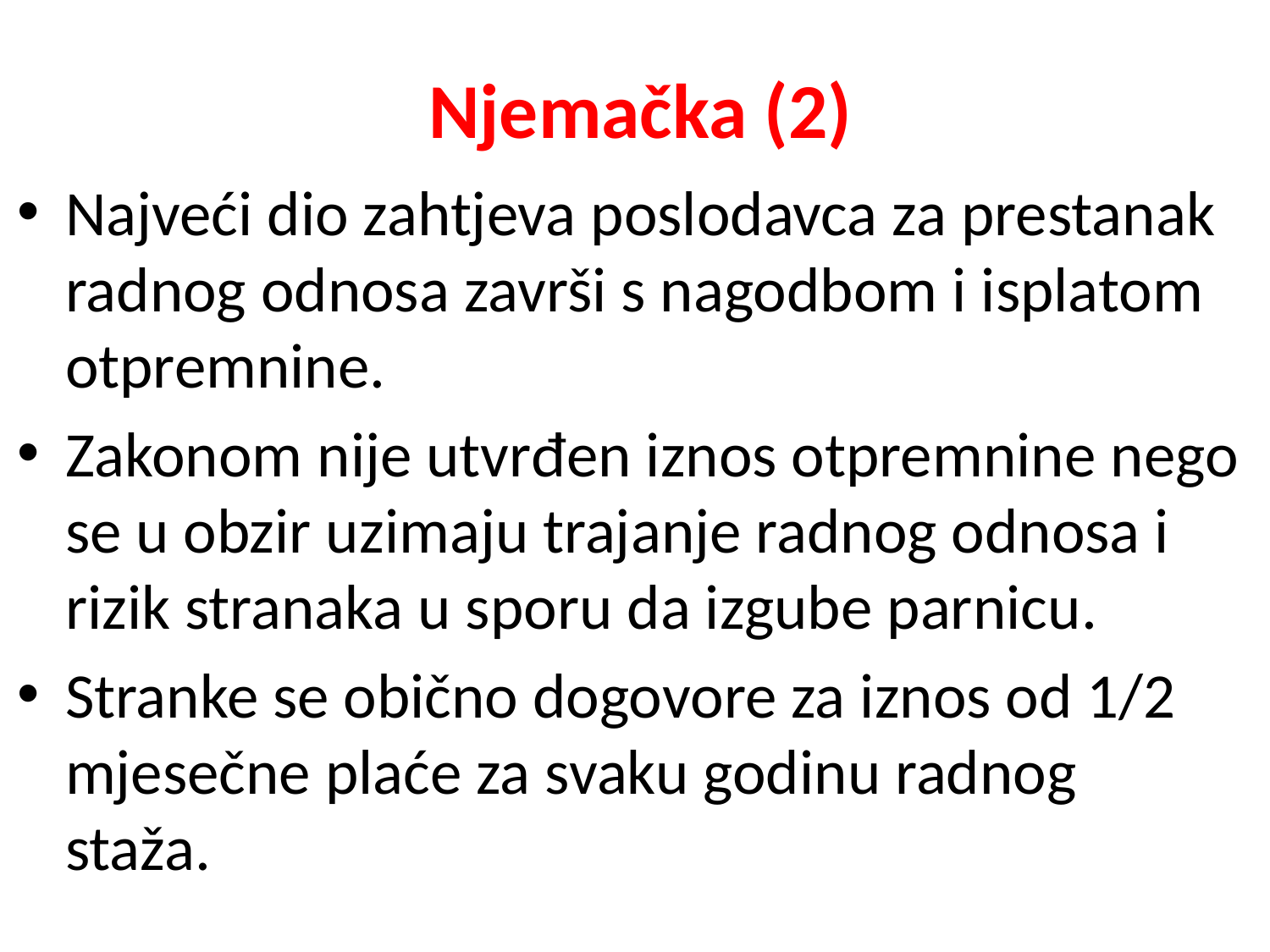

# Njemačka (2)
Najveći dio zahtjeva poslodavca za prestanak radnog odnosa završi s nagodbom i isplatom otpremnine.
Zakonom nije utvrđen iznos otpremnine nego se u obzir uzimaju trajanje radnog odnosa i rizik stranaka u sporu da izgube parnicu.
Stranke se obično dogovore za iznos od 1/2 mjesečne plaće za svaku godinu radnog  staža.